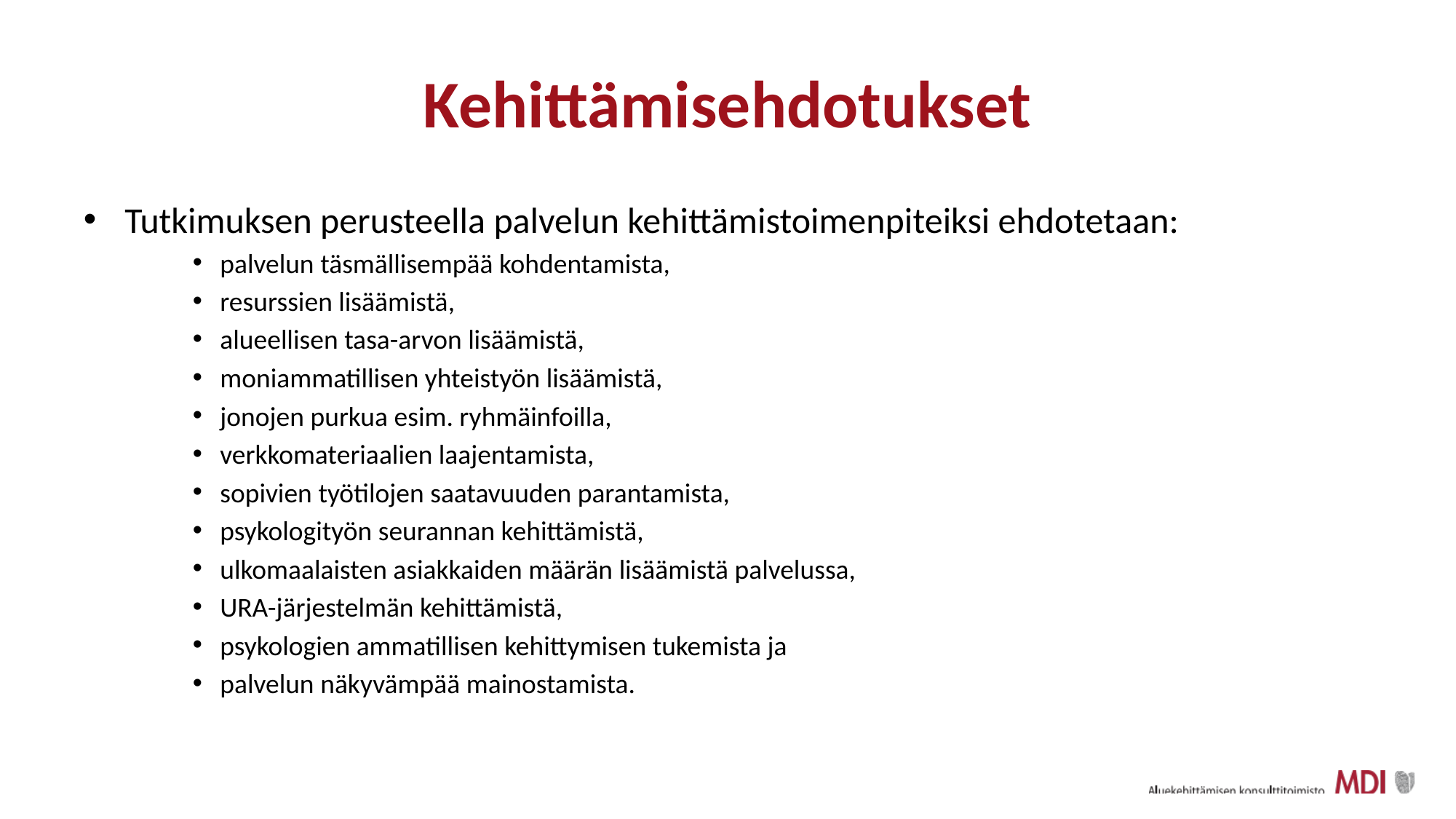

# Kehittämisehdotukset
Tutkimuksen perusteella palvelun kehittämistoimenpiteiksi ehdotetaan:
palvelun täsmällisempää kohdentamista,
resurssien lisäämistä,
alueellisen tasa-arvon lisäämistä,
moniammatillisen yhteistyön lisäämistä,
jonojen purkua esim. ryhmäinfoilla,
verkkomateriaalien laajentamista,
sopivien työtilojen saatavuuden parantamista,
psykologityön seurannan kehittämistä,
ulkomaalaisten asiakkaiden määrän lisäämistä palvelussa,
URA-järjestelmän kehittämistä,
psykologien ammatillisen kehittymisen tukemista ja
palvelun näkyvämpää mainostamista.